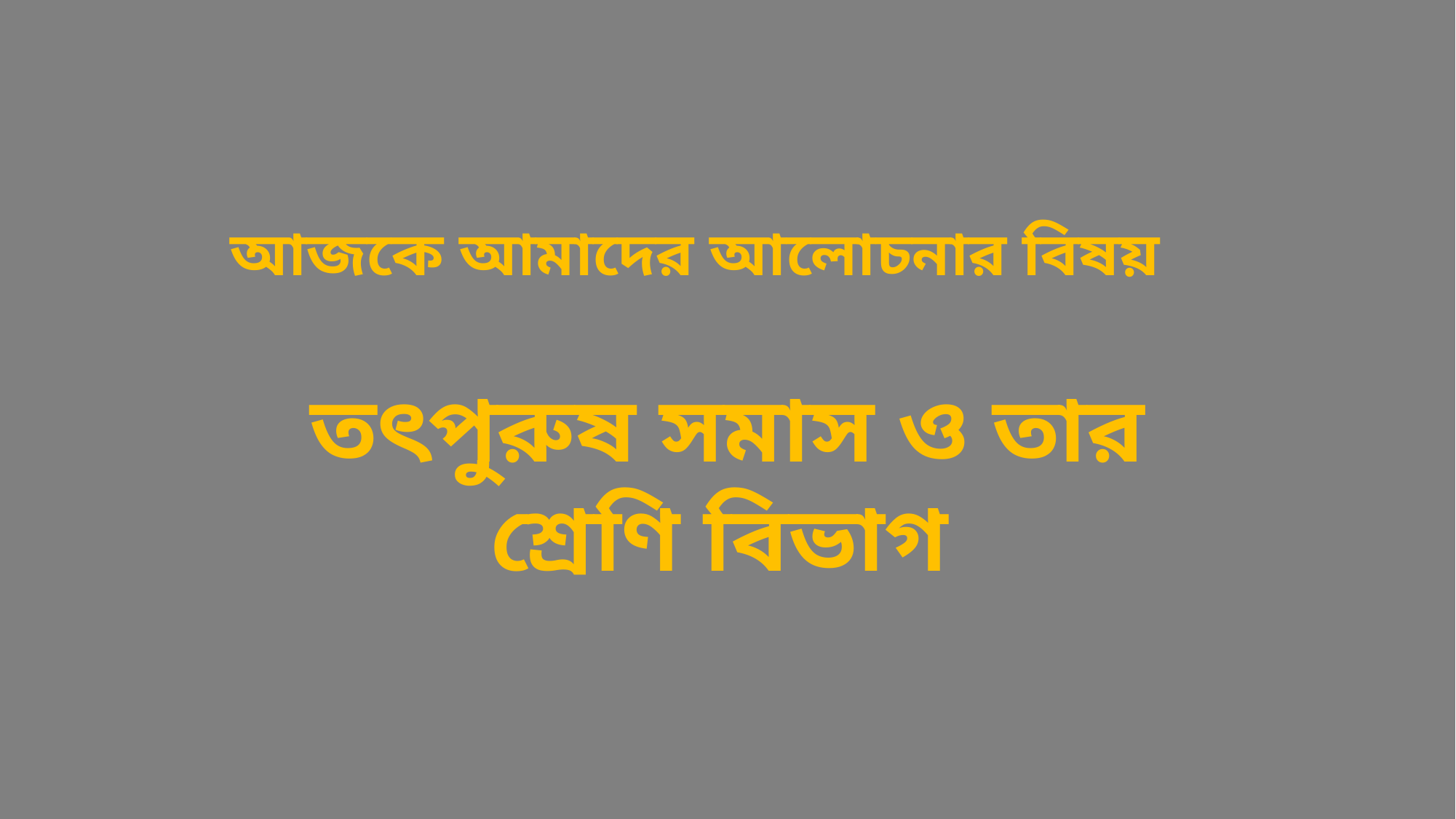

আজকে আমাদের আলোচনার বিষয়
তৎপুরুষ সমাস ও তার শ্রেণি বিভাগ